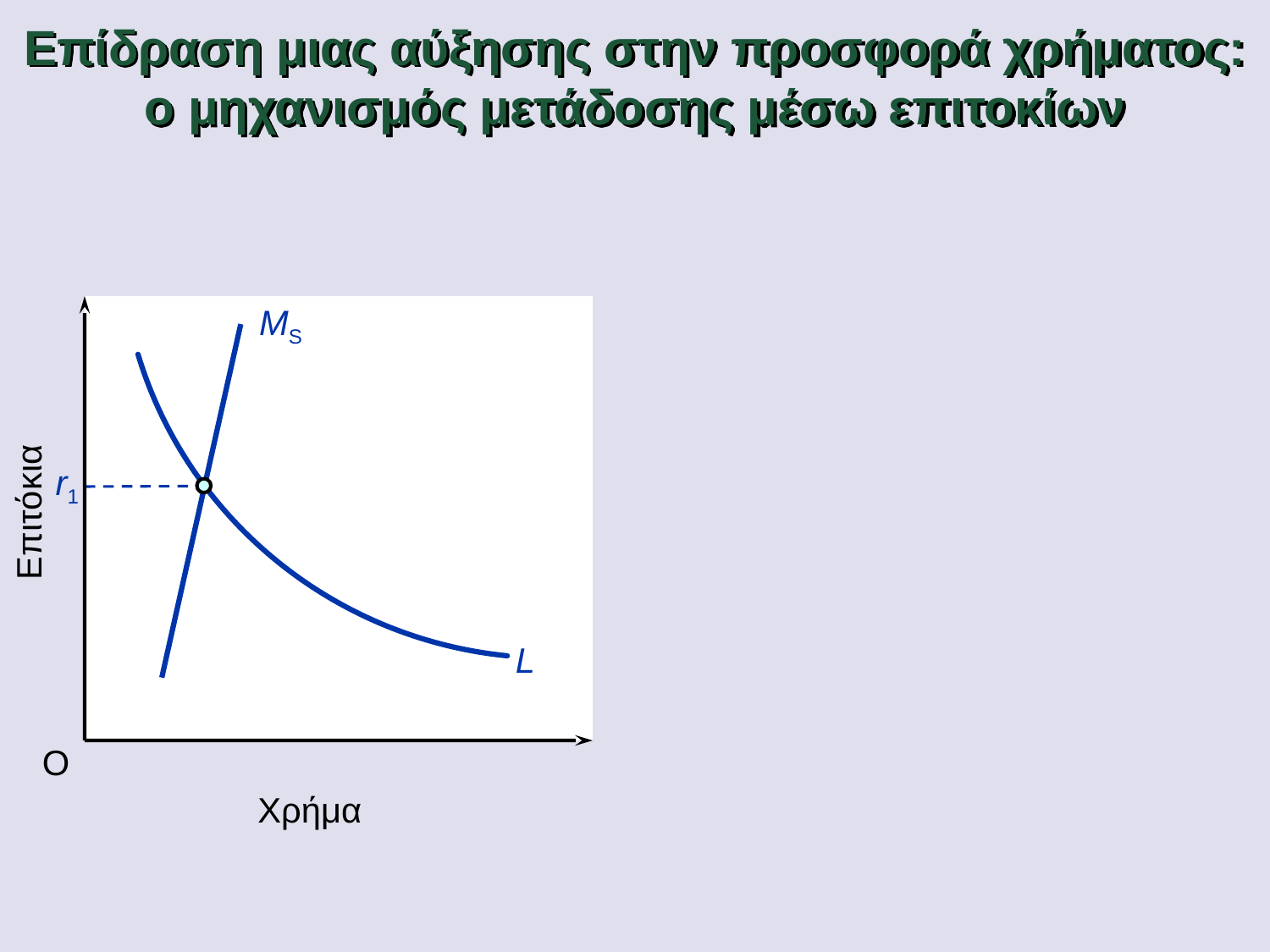

Επίδραση μιας αύξησης στην προσφορά χρήματος:
ο μηχανισμός μετάδοσης μέσω επιτοκίων

L
MS

r1

Επιτόκια
O

Χρήμα